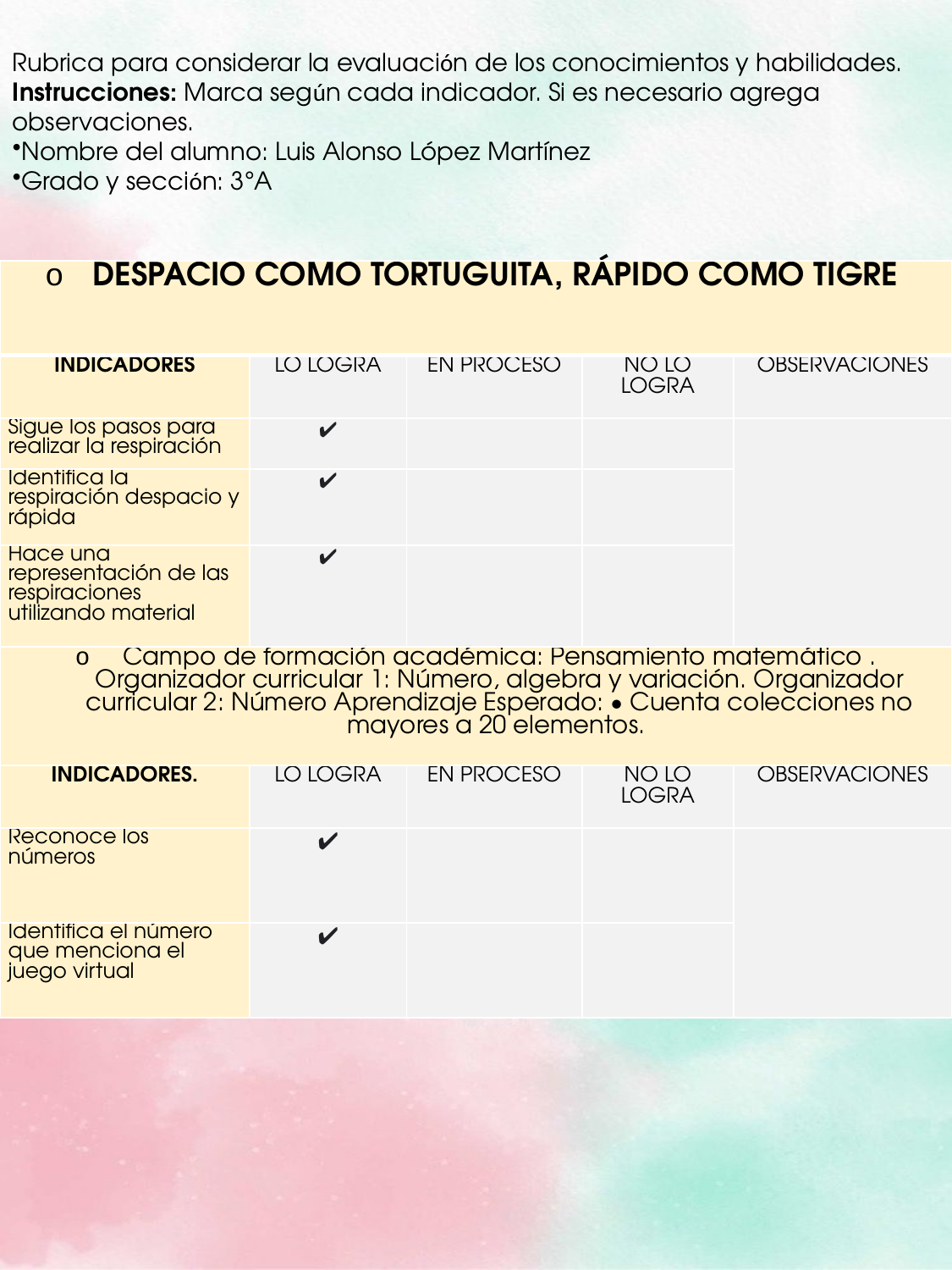

Rubrica para considerar la evaluación de los conocimientos y habilidades.
Instrucciones: Marca según cada indicador. Si es necesario agrega observaciones.
Nombre del alumno: Luis Alonso López Martínez
Grado y sección: 3°A
| DESPACIO COMO TORTUGUITA, RÁPIDO COMO TIGRE |  |  |  |  |
| --- | --- | --- | --- | --- |
| INDICADORES | LO LOGRA | EN PROCESO | NO LO LOGRA | OBSERVACIONES |
| Sigue los pasos para realizar la respiración | ✔ |  |  |  |
| Identifica la respiración despacio y rápida | ✔ |  |  |  |
| Hace una representación de las respiraciones utilizando material | ✔ |  |  |  |
| Campo de formación académica: Pensamiento matemático . Organizador curricular 1: Número, algebra y variación. Organizador curricular 2: Número Aprendizaje Esperado: • Cuenta colecciones no mayores a 20 elementos. |  |  |  |  |
| INDICADORES. | LO LOGRA | EN PROCESO | NO LO LOGRA | OBSERVACIONES |
| Reconoce los números | ✔ |  |  |  |
| Identifica el número que menciona el juego virtual | ✔ |  |  |  |